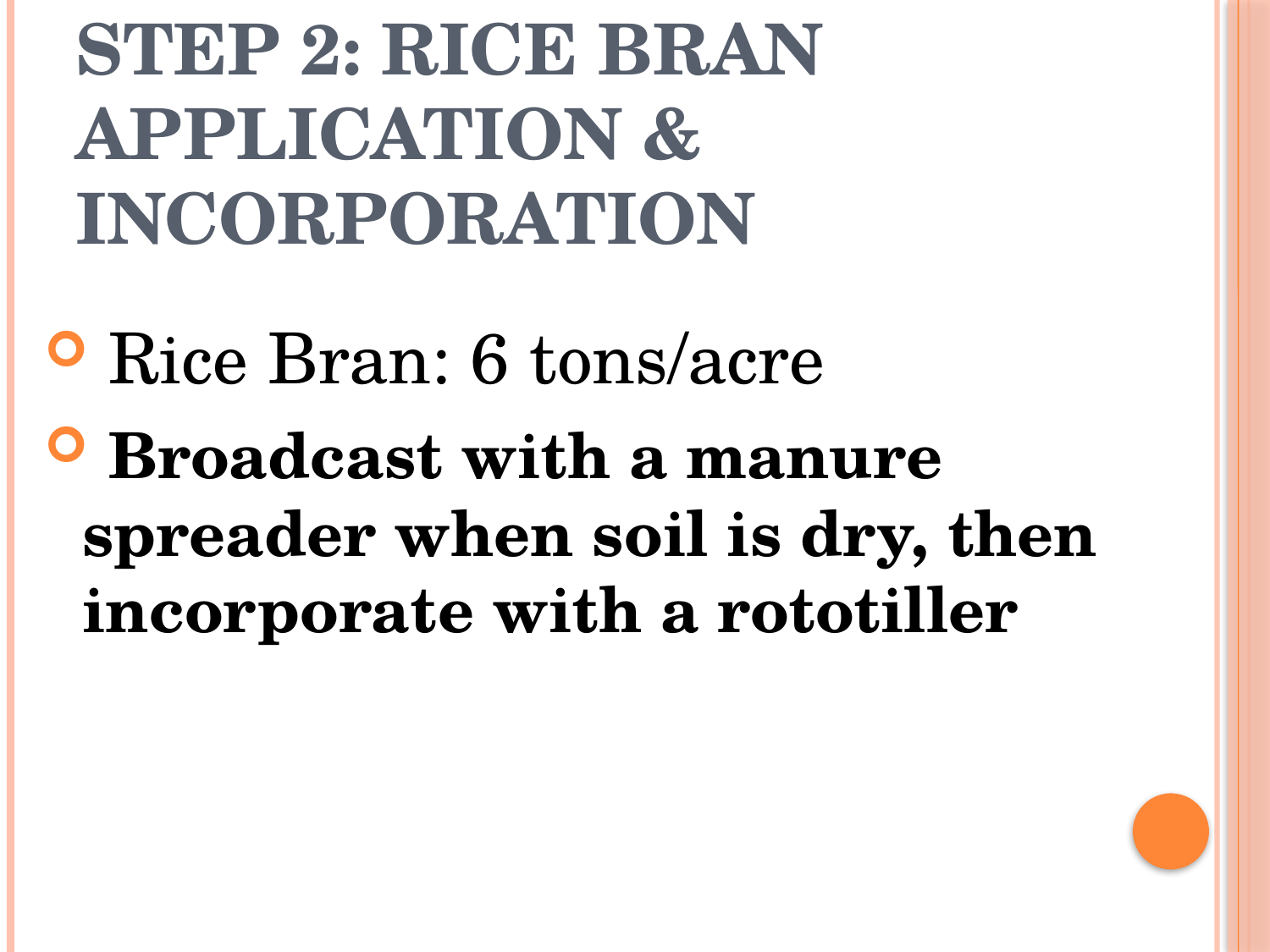

Step 2: Rice Bran application & incorporation
 Rice Bran: 6 tons/acre
 Broadcast with a manure spreader when soil is dry, then incorporate with a rototiller